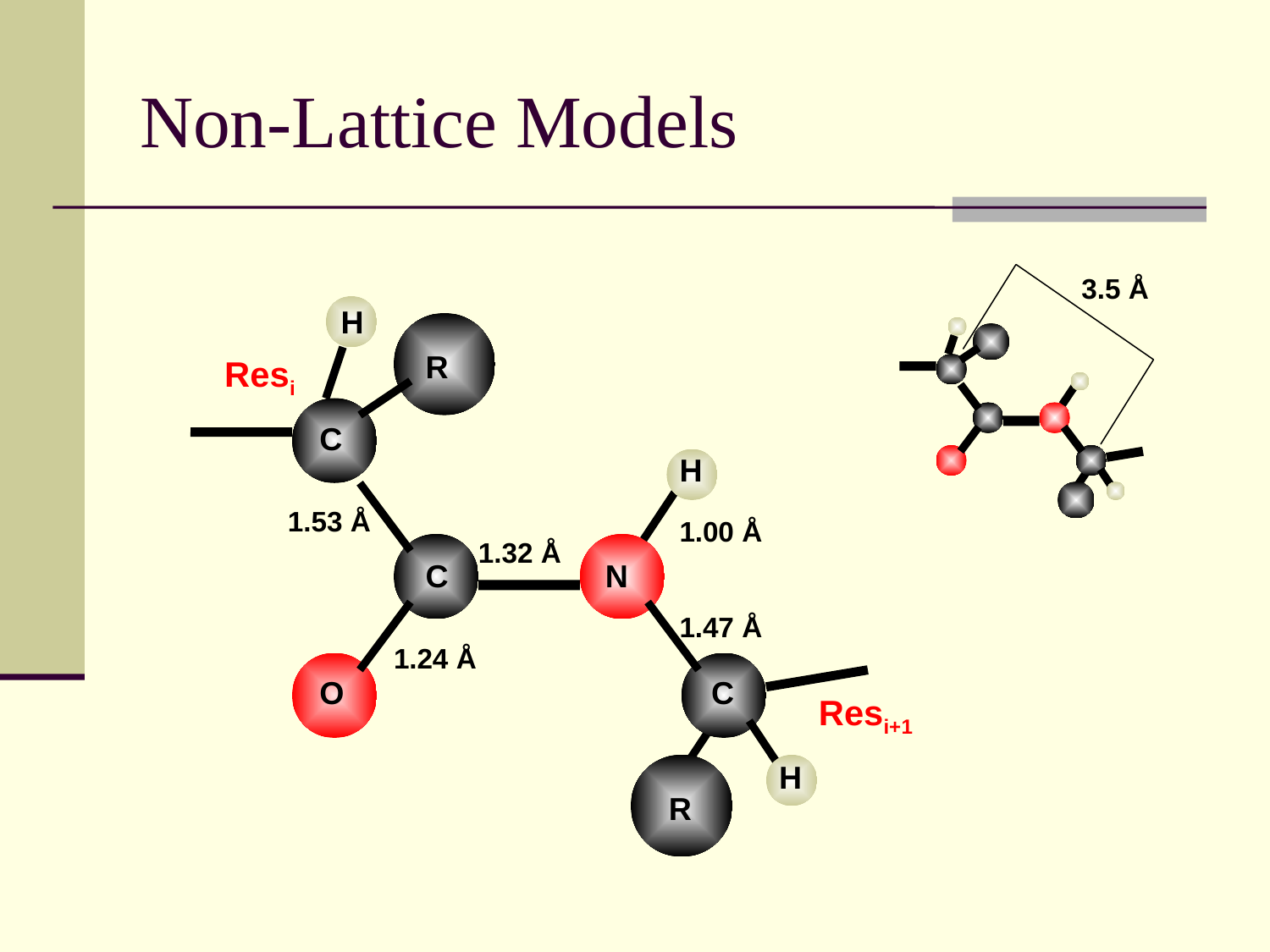

# Non-Lattice Models

3.5 Å

H

R
Resi

C

H

1.53 Å
1.00 Å
1.32 Å

C
N

1.47 Å
1.24 Å

O
C

Resi+1

H

R